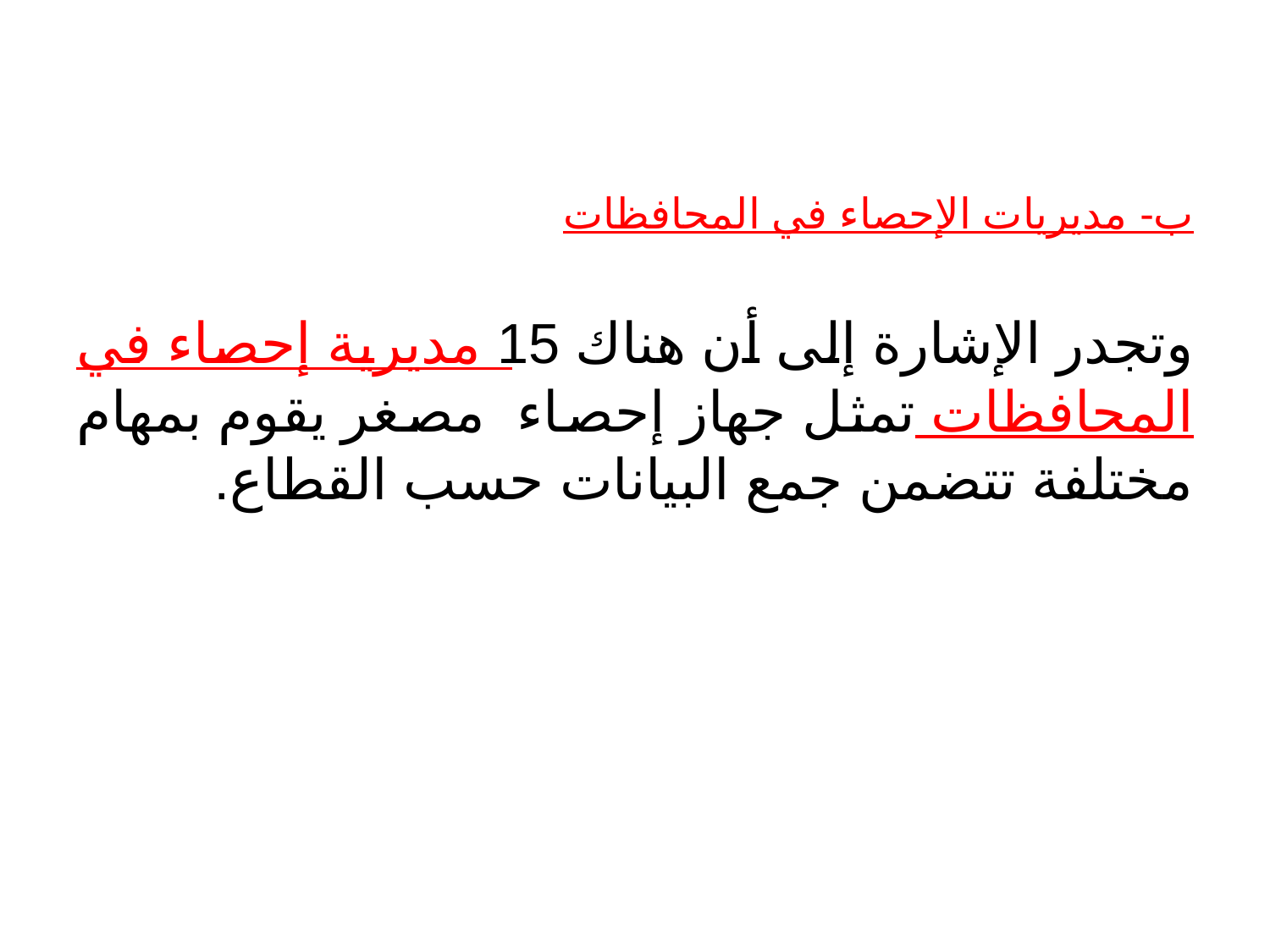

ب- مديريات الإحصاء في المحافظات

وتجدر الإشارة إلى أن هناك 15 مديرية إحصاء في المحافظات تمثل جهاز إحصاء  مصغر يقوم بمهام مختلفة تتضمن جمع البيانات حسب القطاع.